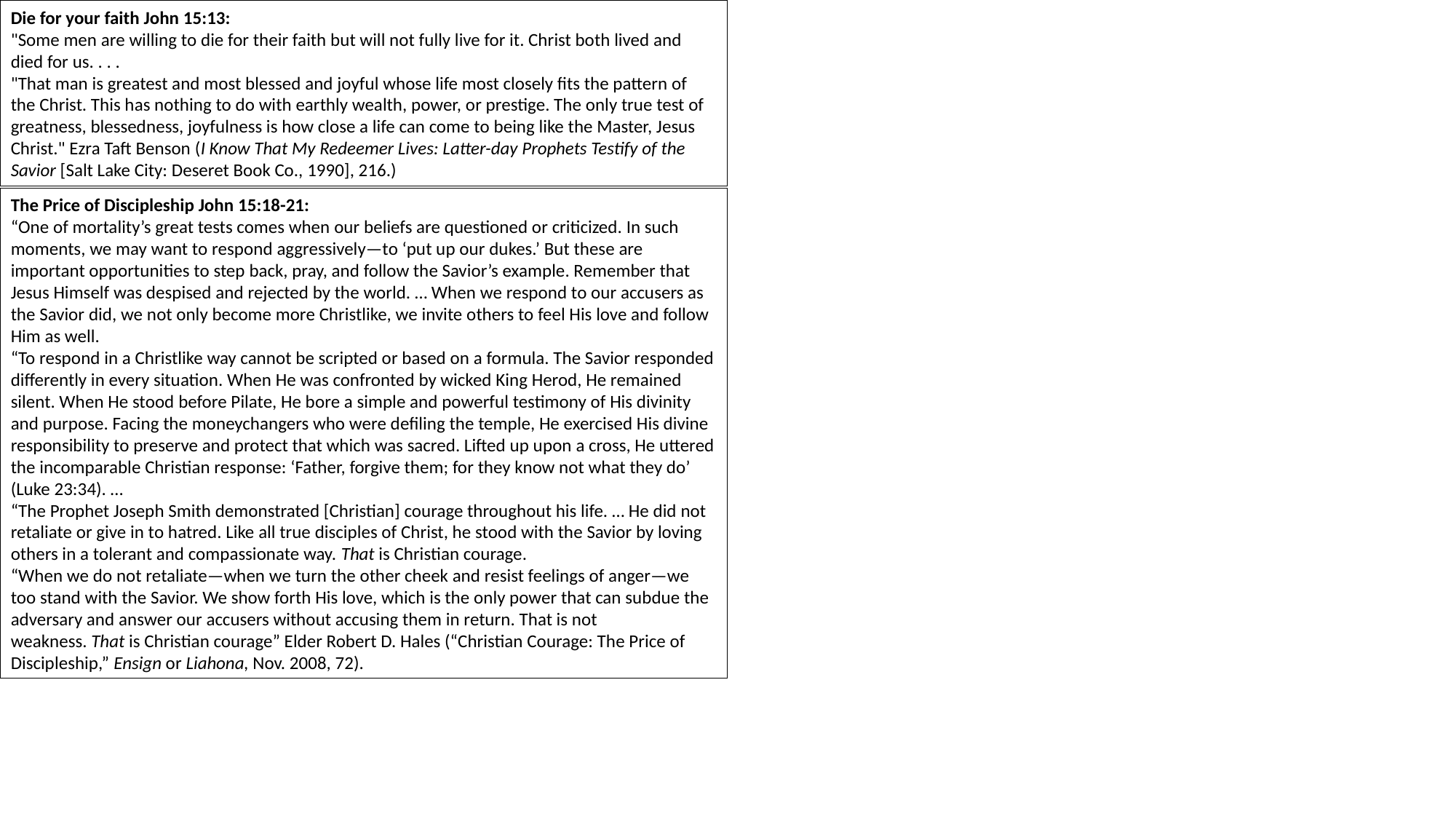

Die for your faith John 15:13:
"Some men are willing to die for their faith but will not fully live for it. Christ both lived and died for us. . . .
"That man is greatest and most blessed and joyful whose life most closely fits the pattern of the Christ. This has nothing to do with earthly wealth, power, or prestige. The only true test of greatness, blessedness, joyfulness is how close a life can come to being like the Master, Jesus Christ." Ezra Taft Benson (I Know That My Redeemer Lives: Latter-day Prophets Testify of the Savior [Salt Lake City: Deseret Book Co., 1990], 216.)
The Price of Discipleship John 15:18-21:
“One of mortality’s great tests comes when our beliefs are questioned or criticized. In such moments, we may want to respond aggressively—to ‘put up our dukes.’ But these are important opportunities to step back, pray, and follow the Savior’s example. Remember that Jesus Himself was despised and rejected by the world. … When we respond to our accusers as the Savior did, we not only become more Christlike, we invite others to feel His love and follow Him as well.
“To respond in a Christlike way cannot be scripted or based on a formula. The Savior responded differently in every situation. When He was confronted by wicked King Herod, He remained silent. When He stood before Pilate, He bore a simple and powerful testimony of His divinity and purpose. Facing the moneychangers who were defiling the temple, He exercised His divine responsibility to preserve and protect that which was sacred. Lifted up upon a cross, He uttered the incomparable Christian response: ‘Father, forgive them; for they know not what they do’ (Luke 23:34). …
“The Prophet Joseph Smith demonstrated [Christian] courage throughout his life. … He did not retaliate or give in to hatred. Like all true disciples of Christ, he stood with the Savior by loving others in a tolerant and compassionate way. That is Christian courage.
“When we do not retaliate—when we turn the other cheek and resist feelings of anger—we too stand with the Savior. We show forth His love, which is the only power that can subdue the adversary and answer our accusers without accusing them in return. That is not weakness. That is Christian courage” Elder Robert D. Hales (“Christian Courage: The Price of Discipleship,” Ensign or Liahona, Nov. 2008, 72).